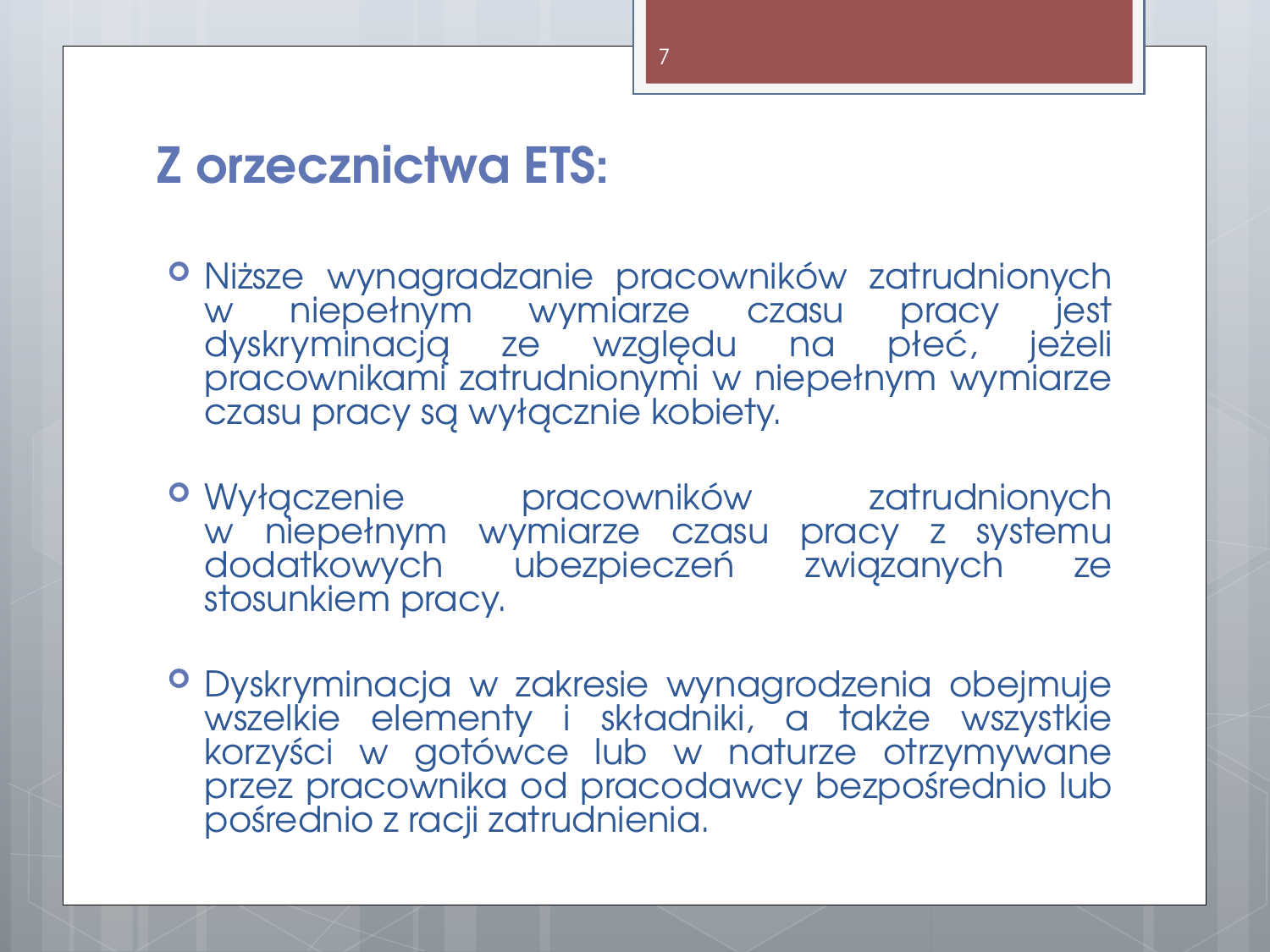

7
Z orzecznictwa ETS:
Niższe wynagradzanie pracowników zatrudnionych w niepełnym wymiarze czasu pracy jest dyskryminacją ze względu na płeć, jeżeli pracownikami zatrudnionymi w niepełnym wymiarze czasu pracy są wyłącznie kobiety.

Wyłączenie pracowników zatrudnionych
w niepełnym wymiarze czasu pracy z systemu dodatkowych ubezpieczeń związanych ze stosunkiem pracy.

Dyskryminacja w zakresie wynagrodzenia obejmuje wszelkie elementy i składniki, a także wszystkie korzyści w gotówce lub w naturze otrzymywane przez pracownika od pracodawcy bezpośrednio lub pośrednio z racji zatrudnienia.